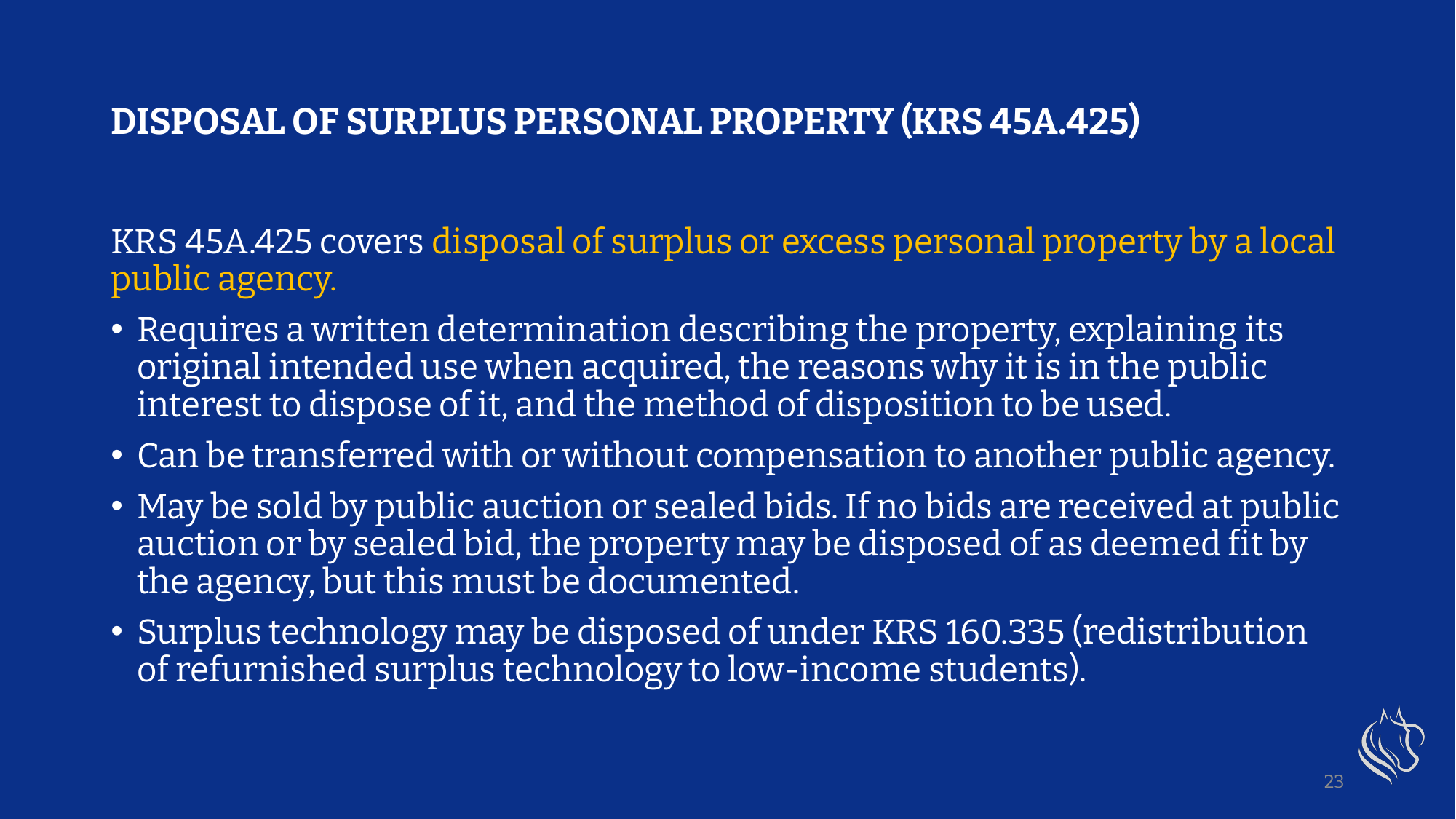

# DISPOSAL OF SURPLUS PERSONAL PROPERTY (KRS 45A.425)
KRS 45A.425 covers disposal of surplus or excess personal property by a local public agency.
Requires a written determination describing the property, explaining its original intended use when acquired, the reasons why it is in the public interest to dispose of it, and the method of disposition to be used.
Can be transferred with or without compensation to another public agency.
May be sold by public auction or sealed bids. If no bids are received at public auction or by sealed bid, the property may be disposed of as deemed fit by the agency, but this must be documented.
Surplus technology may be disposed of under KRS 160.335 (redistribution of refurnished surplus technology to low-income students).

23